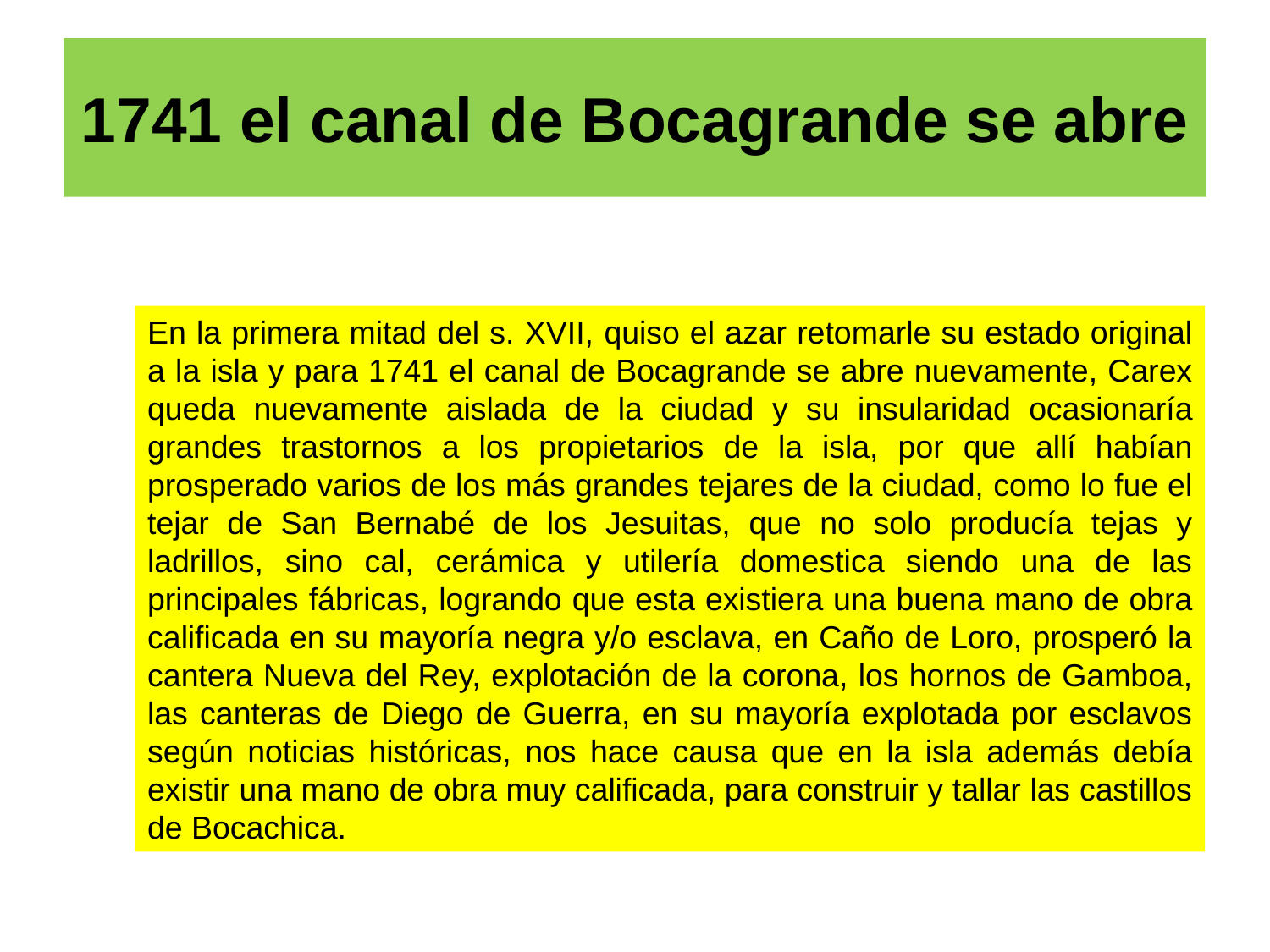

# 1741 el canal de Bocagrande se abre
En la primera mitad del s. XVII, quiso el azar retomarle su estado original a la isla y para 1741 el canal de Bocagrande se abre nuevamente, Carex queda nuevamente aislada de la ciudad y su insularidad ocasionaría grandes trastornos a los propietarios de la isla, por que allí habían prosperado varios de los más grandes tejares de la ciudad, como lo fue el tejar de San Bernabé de los Jesuitas, que no solo producía tejas y ladrillos, sino cal, cerámica y utilería domestica siendo una de las principales fábricas, logrando que esta existiera una buena mano de obra calificada en su mayoría negra y/o esclava, en Caño de Loro, prosperó la cantera Nueva del Rey, explotación de la corona, los hornos de Gamboa, las canteras de Diego de Guerra, en su mayoría explotada por esclavos según noticias históricas, nos hace causa que en la isla además debía existir una mano de obra muy calificada, para construir y tallar las castillos de Bocachica.